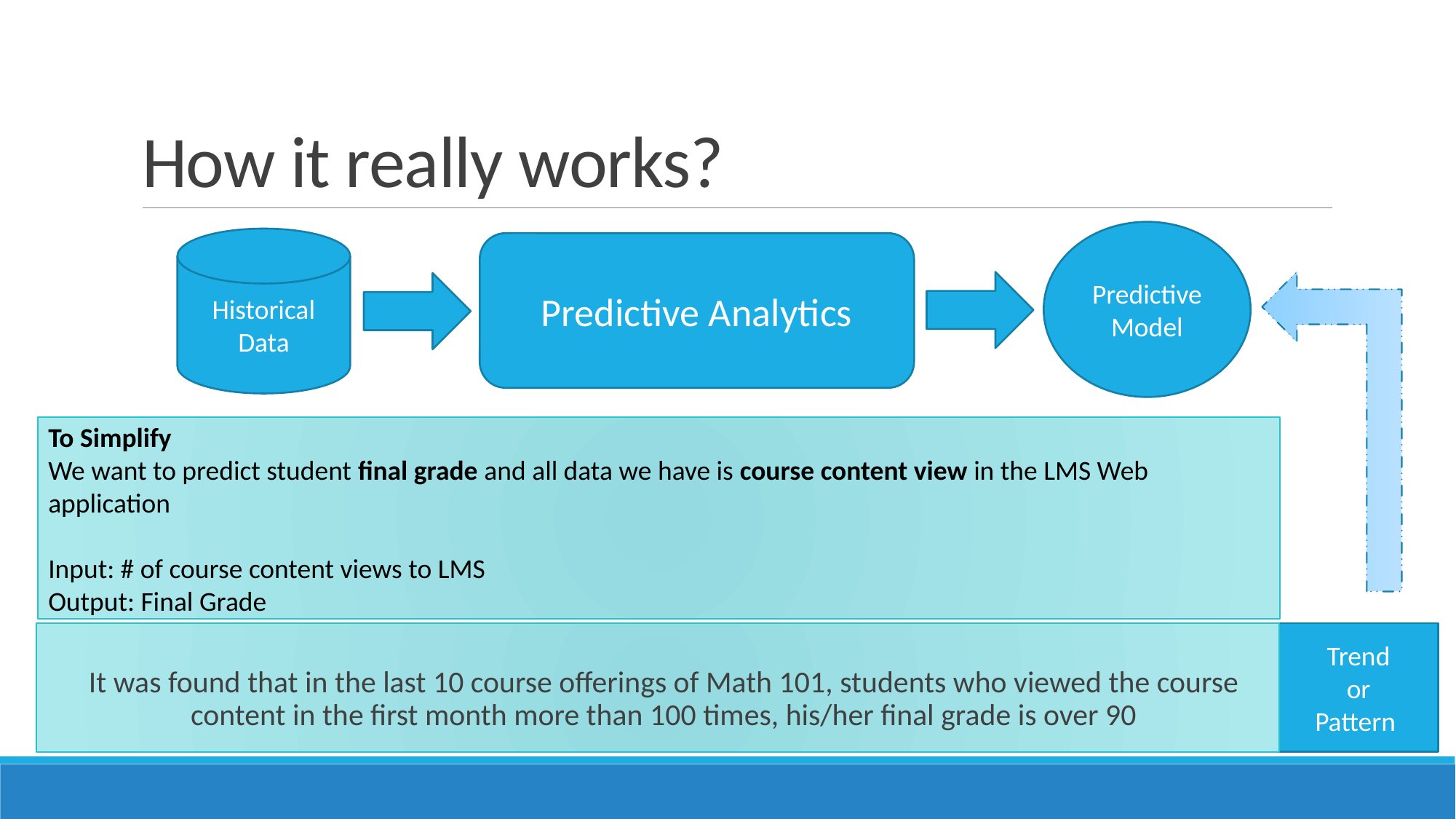

# How it really works?
Predictive Model

Historical Data
Predictive Analytics

To Simplify
We want to predict student final grade and all data we have is course content view in the LMS Web application

Input: # of course content views to LMS
Output: Final Grade

Trend
or
Pattern
It was found that in the last 10 course offerings of Math 101, students who viewed the course content in the first month more than 100 times, his/her final grade is over 90